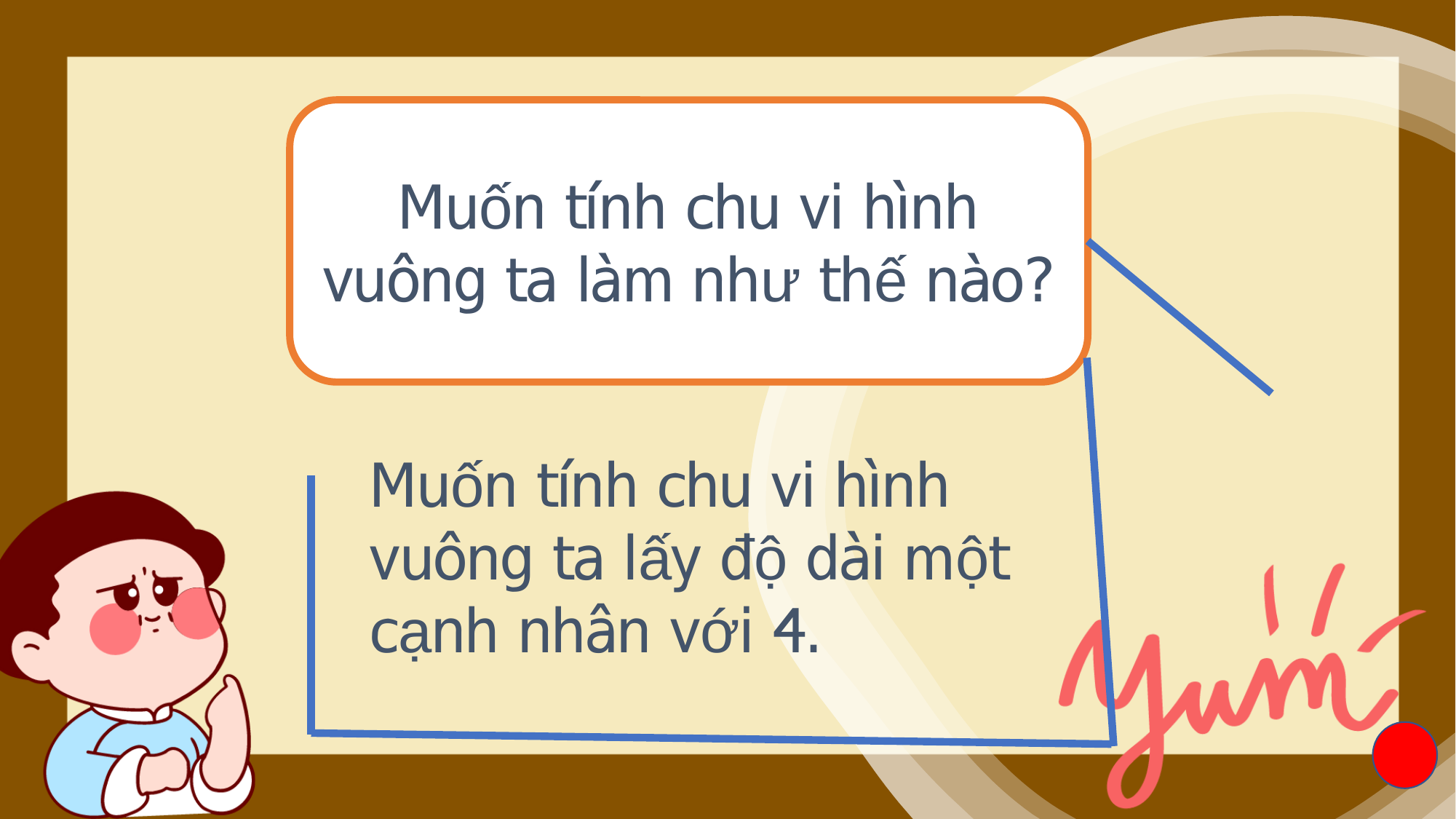

Muốn tính chu vi hình vuông ta làm như thế nào?
Muốn tính chu vi hình vuông ta lấy độ dài một cạnh nhân với 4.